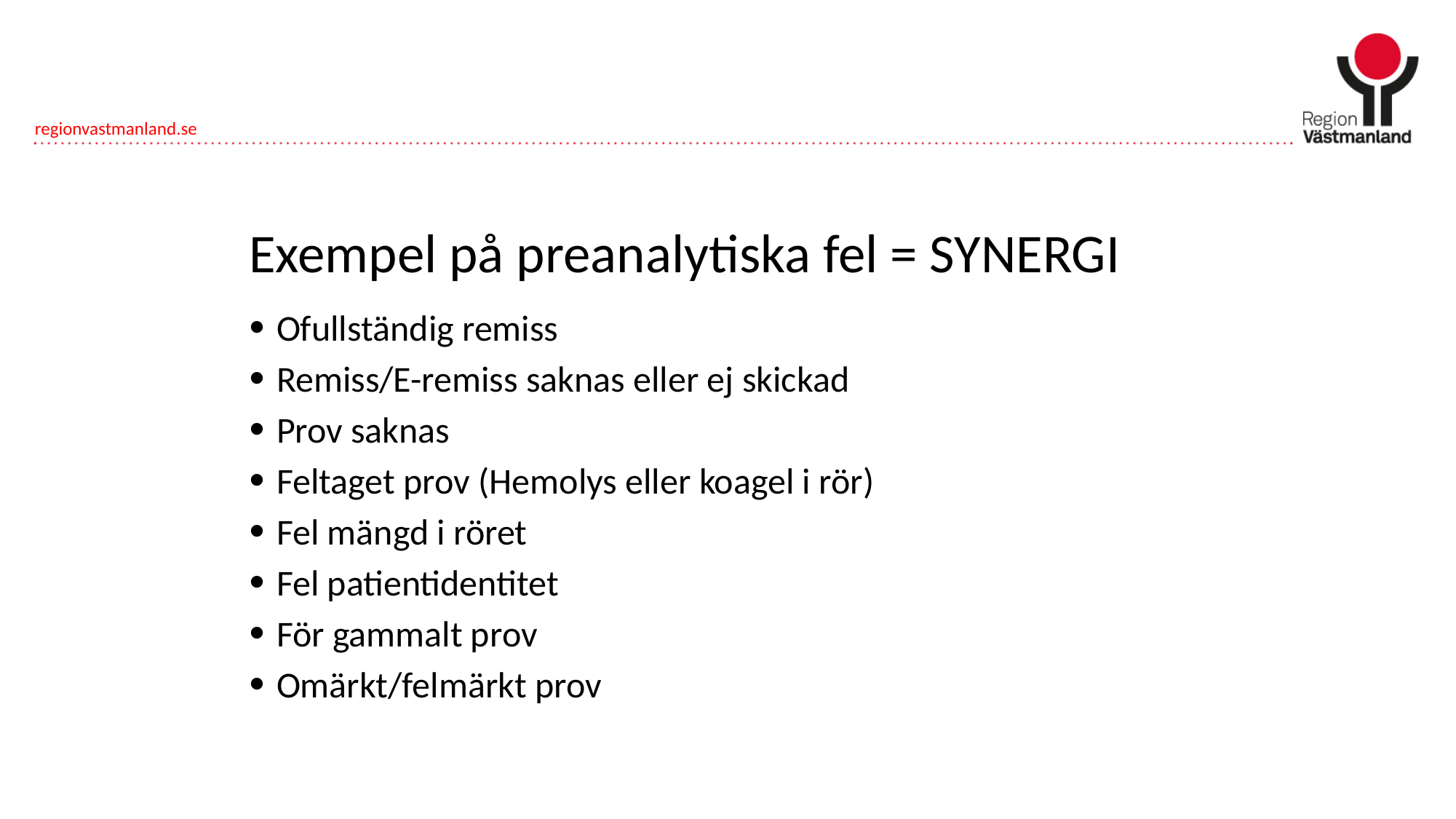

# Exempel på preanalytiska fel = SYNERGI
Ofullständig remiss
Remiss/E-remiss saknas eller ej skickad
Prov saknas
Feltaget prov (Hemolys eller koagel i rör)
Fel mängd i röret
Fel patientidentitet
För gammalt prov
Omärkt/felmärkt prov